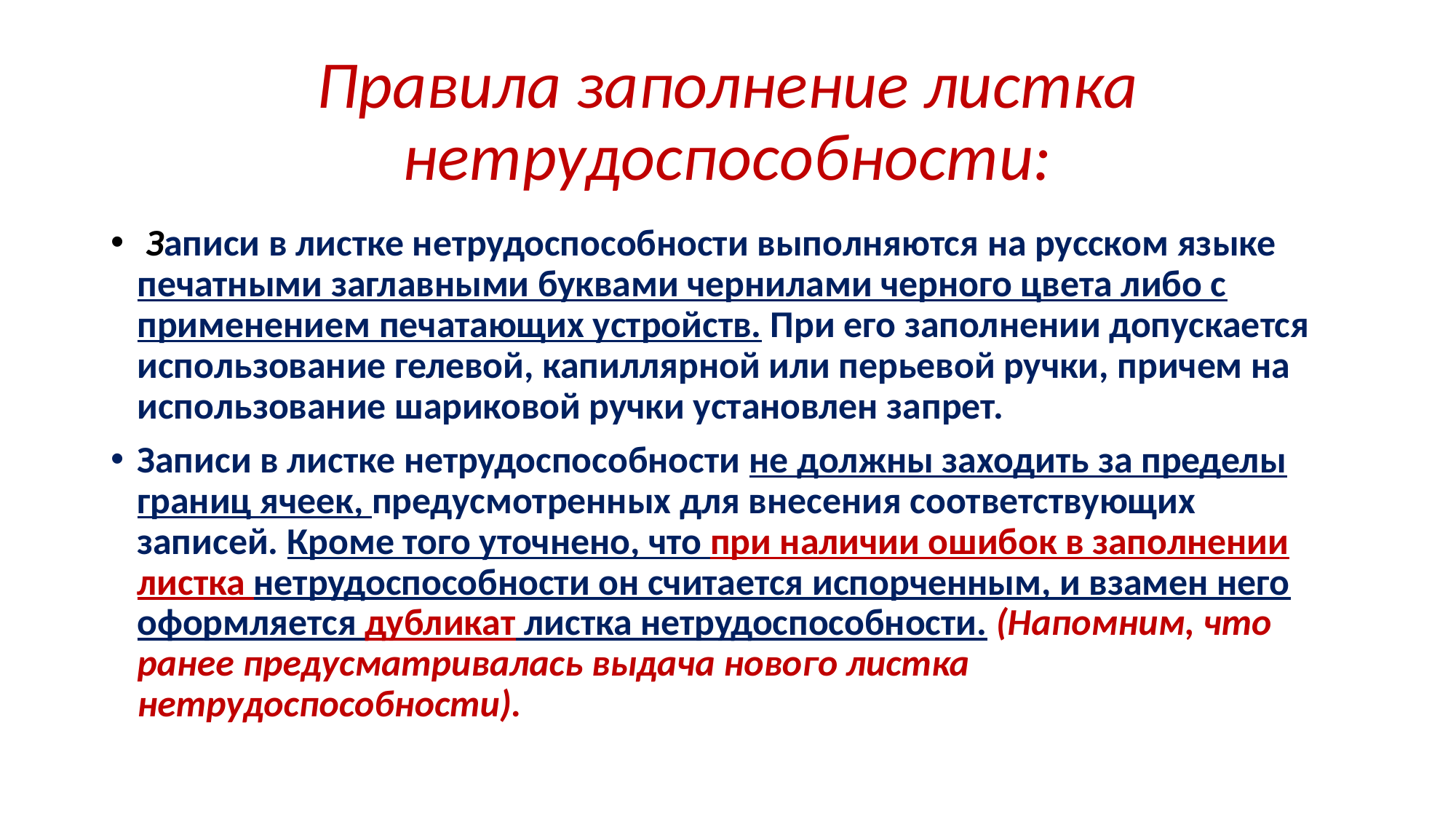

# Правила заполнение листка нетрудоспособности:
 Записи в листке нетрудоспособности выполняются на русском языке печатными заглавными буквами чернилами черного цвета либо с применением печатающих устройств. При его заполнении допускается использование гелевой, капиллярной или перьевой ручки, причем на использование шариковой ручки установлен запрет.
Записи в листке нетрудоспособности не должны заходить за пределы границ ячеек, предусмотренных для внесения соответствующих записей. Кроме того уточнено, что при наличии ошибок в заполнении листка нетрудоспособности он считается испорченным, и взамен него оформляется дубликат листка нетрудоспособности. (Напомним, что ранее предусматривалась выдача нового листка нетрудоспособности).